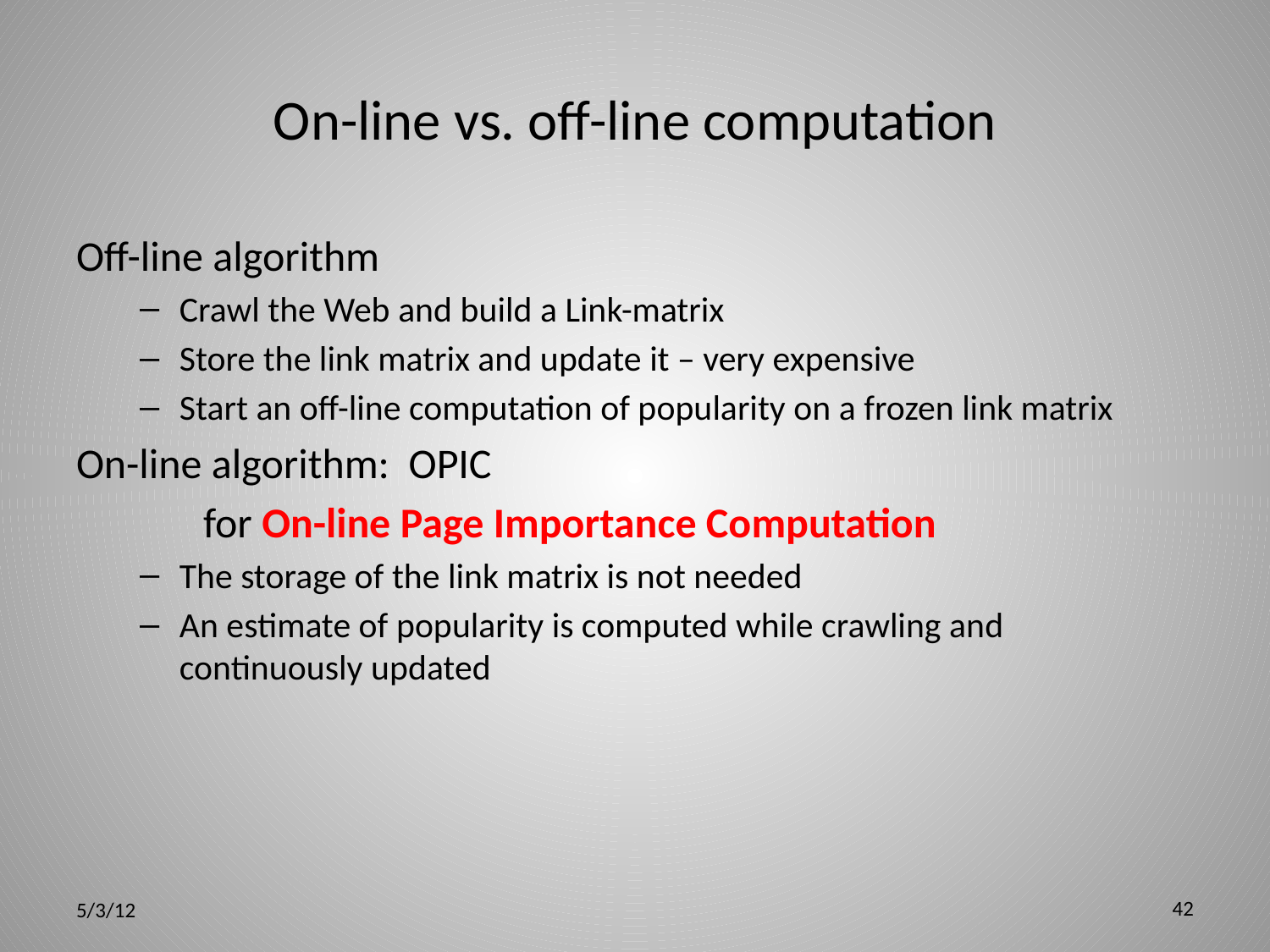

# On-line vs. off-line computation
Off-line algorithm
Crawl the Web and build a Link-matrix
Store the link matrix and update it – very expensive
Start an off-line computation of popularity on a frozen link matrix
On-line algorithm:  OPIC
	for On-line Page Importance Computation
The storage of the link matrix is not needed
An estimate of popularity is computed while crawling and continuously updated

42
5/3/12